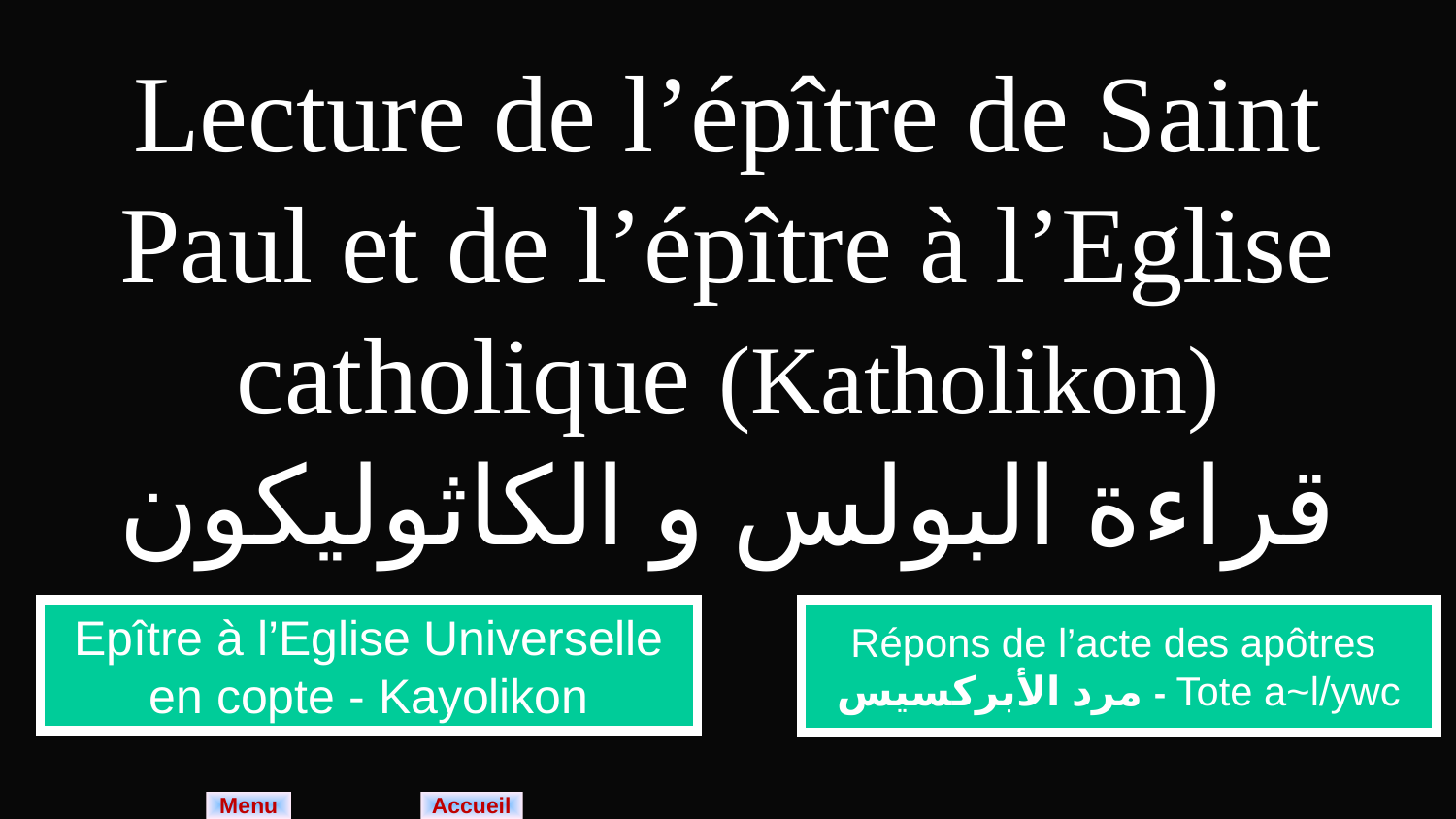

# Lecture de l’épître de Saint Paul et de l’épître à l’Eglise catholique (Katholikon) قراءة البولس و الكاثوليكون
Epître à l’Eglise Universelle en copte - Kayolikon
Répons de l’acte des apôtres
مرد الأبركسيس - Tote a~l/ywc
Menu